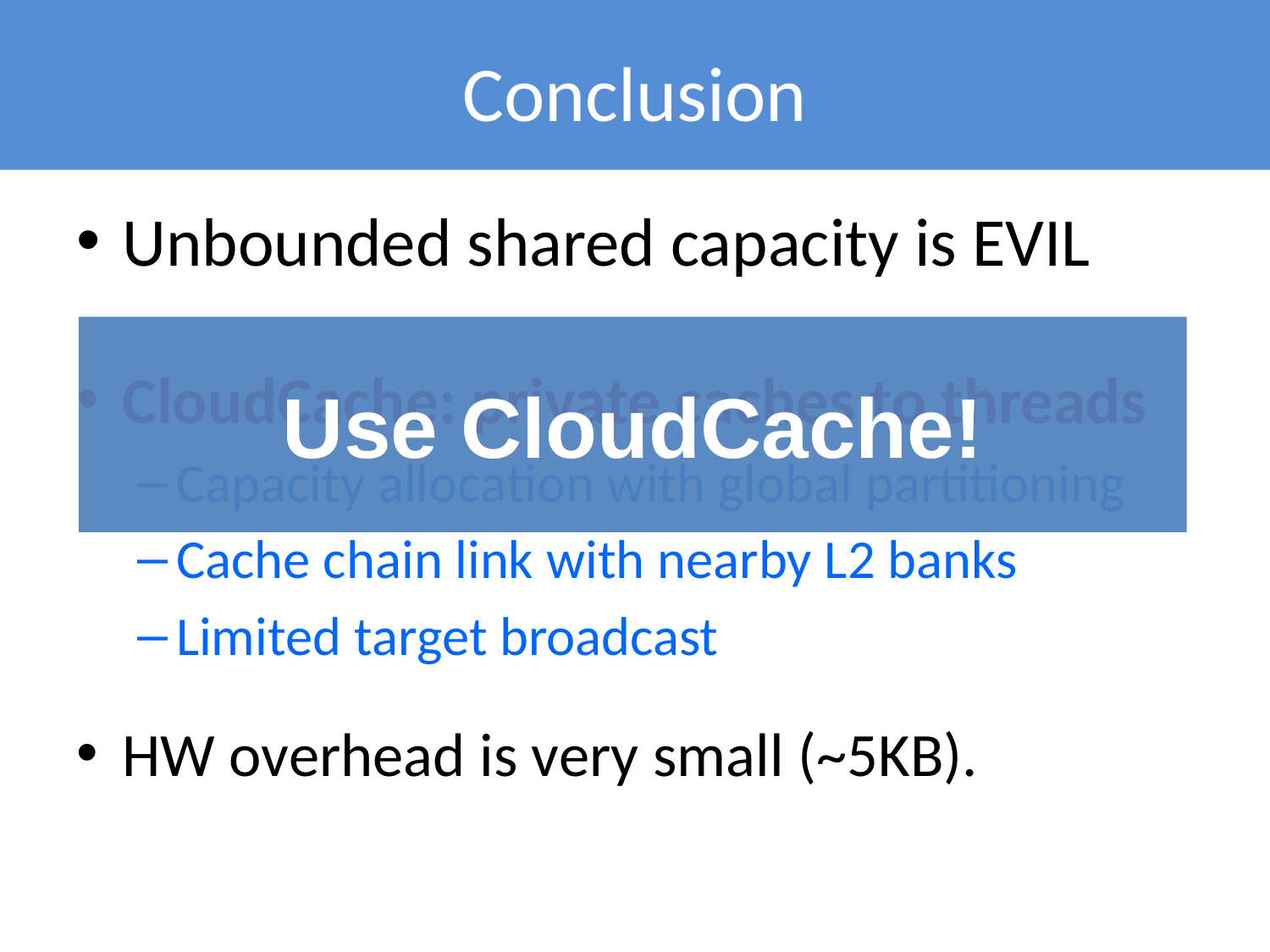

# Conclusion
Unbounded shared capacity is EVIL

CloudCache: private caches to threads
Capacity allocation with global partitioning
Cache chain link with nearby L2 banks
Limited target broadcast

HW overhead is very small (~5KB).

Use CloudCache!